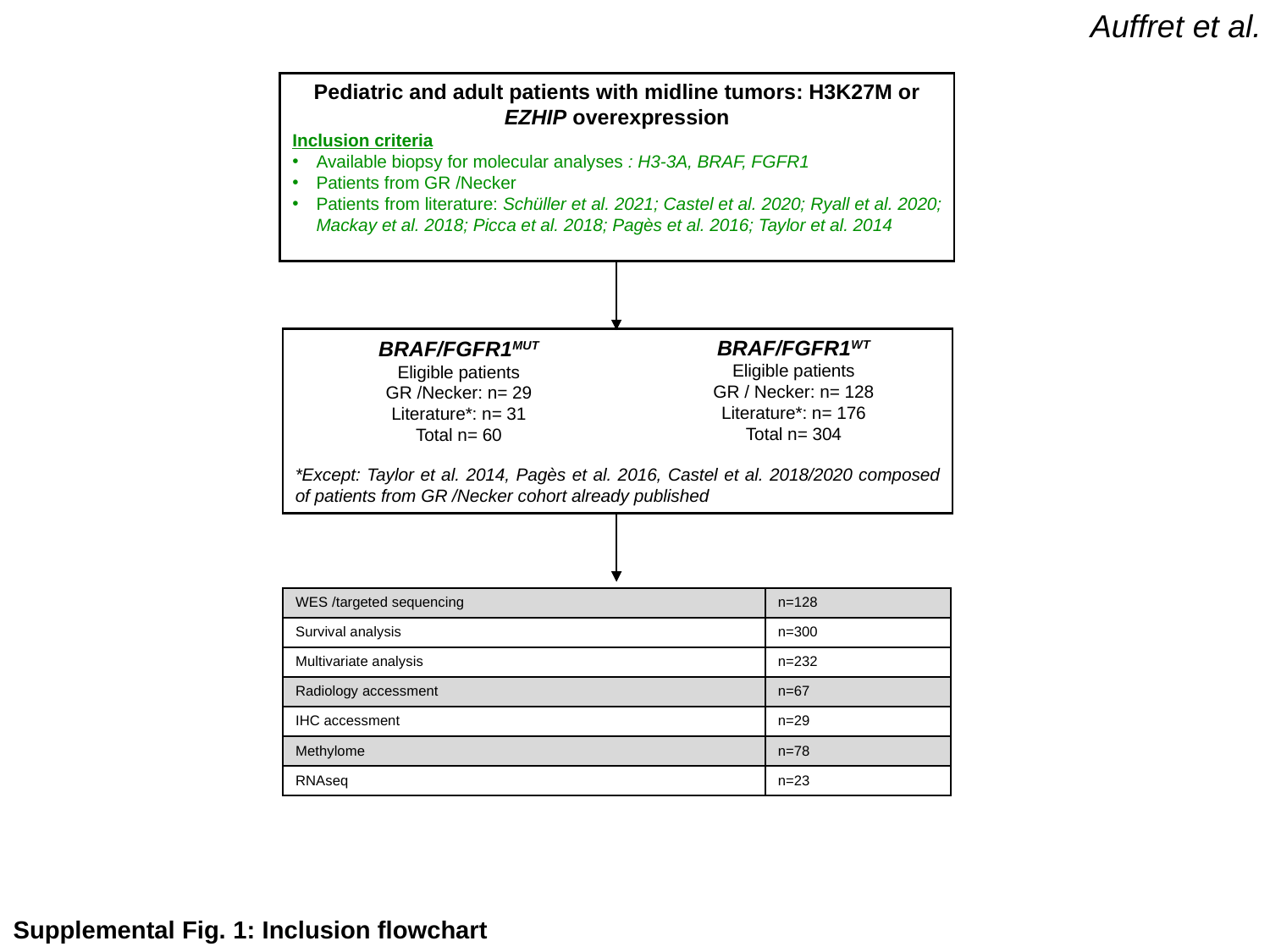

Auffret et al.
Pediatric and adult patients with midline tumors: H3K27M or EZHIP overexpression
Inclusion criteria
Available biopsy for molecular analyses : H3-3A, BRAF, FGFR1
Patients from GR /Necker
Patients from literature: Schüller et al. 2021; Castel et al. 2020; Ryall et al. 2020; Mackay et al. 2018; Picca et al. 2018; Pagès et al. 2016; Taylor et al. 2014

BRAF/FGFR1WT
Eligible patients
GR / Necker: n= 128
Literature*: n= 176
Total n= 304

BRAF/FGFR1MUT
Eligible patients
GR /Necker: n= 29
Literature*: n= 31
Total n= 60
*Except: Taylor et al. 2014, Pagès et al. 2016, Castel et al. 2018/2020 composed of patients from GR /Necker cohort already published
| WES /targeted sequencing | n=128 |
| --- | --- |
| Survival analysis | n=300 |
| Multivariate analysis | n=232 |
| Radiology accessment | n=67 |
| IHC accessment | n=29 |
| Methylome | n=78 |
| RNAseq | n=23 |
Supplemental Fig. 1: Inclusion flowchart